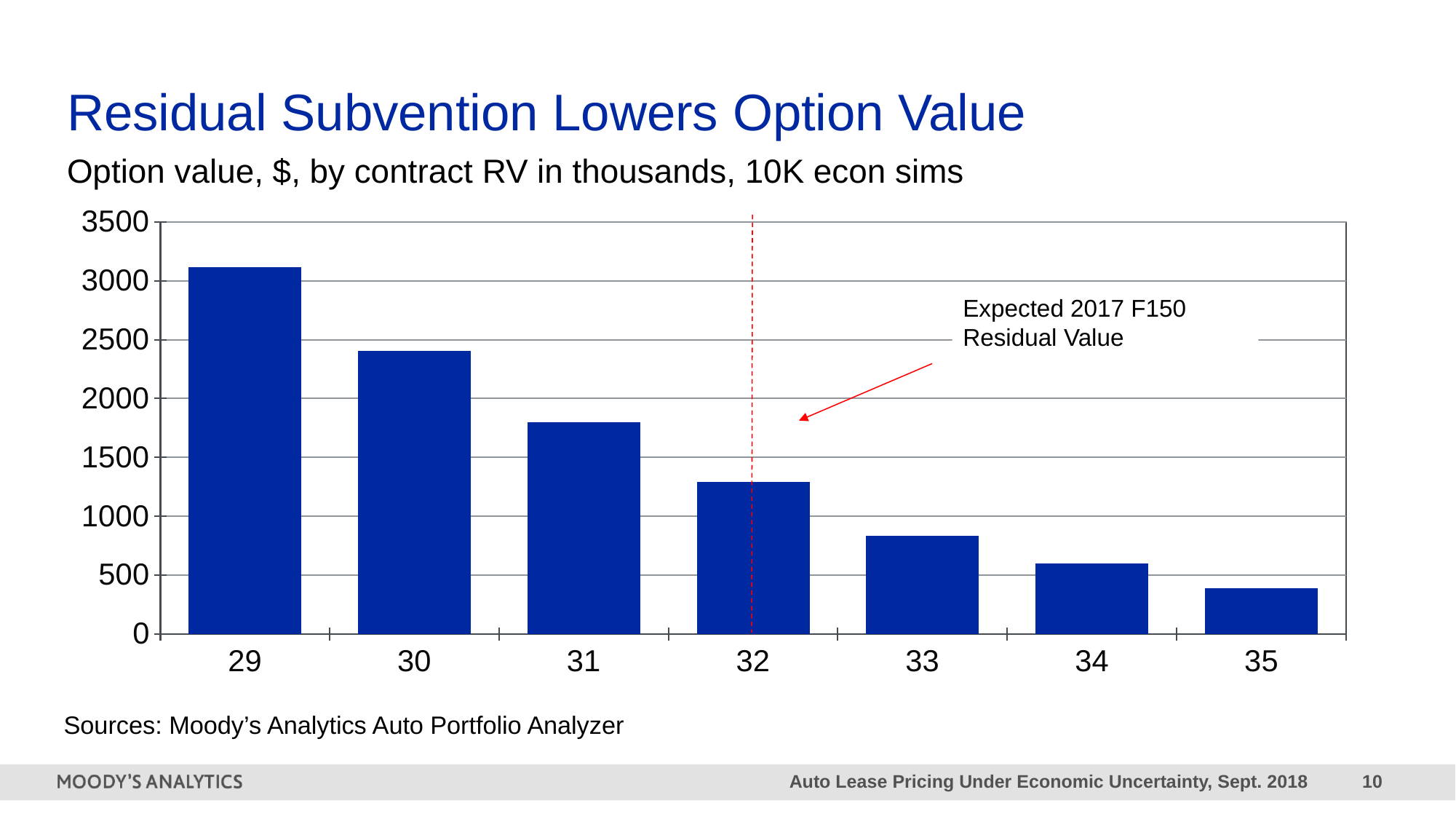

# Residual Subvention Lowers Option Value
Option value, $, by contract RV in thousands, 10K econ sims

### Chart

| Category | Option value, $ |
|---|---|
| 29 | 3115.34 |
| 30 | 2406.32 |
| 31 | 1796.06 |
| 32 | 1293.34 |
| 33 | 834.82 |
| 34 | 600.58 |
| 35 | 387.36 |
Expected 2017 F150 Residual Value
Sources: Moody’s Analytics Auto Portfolio Analyzer